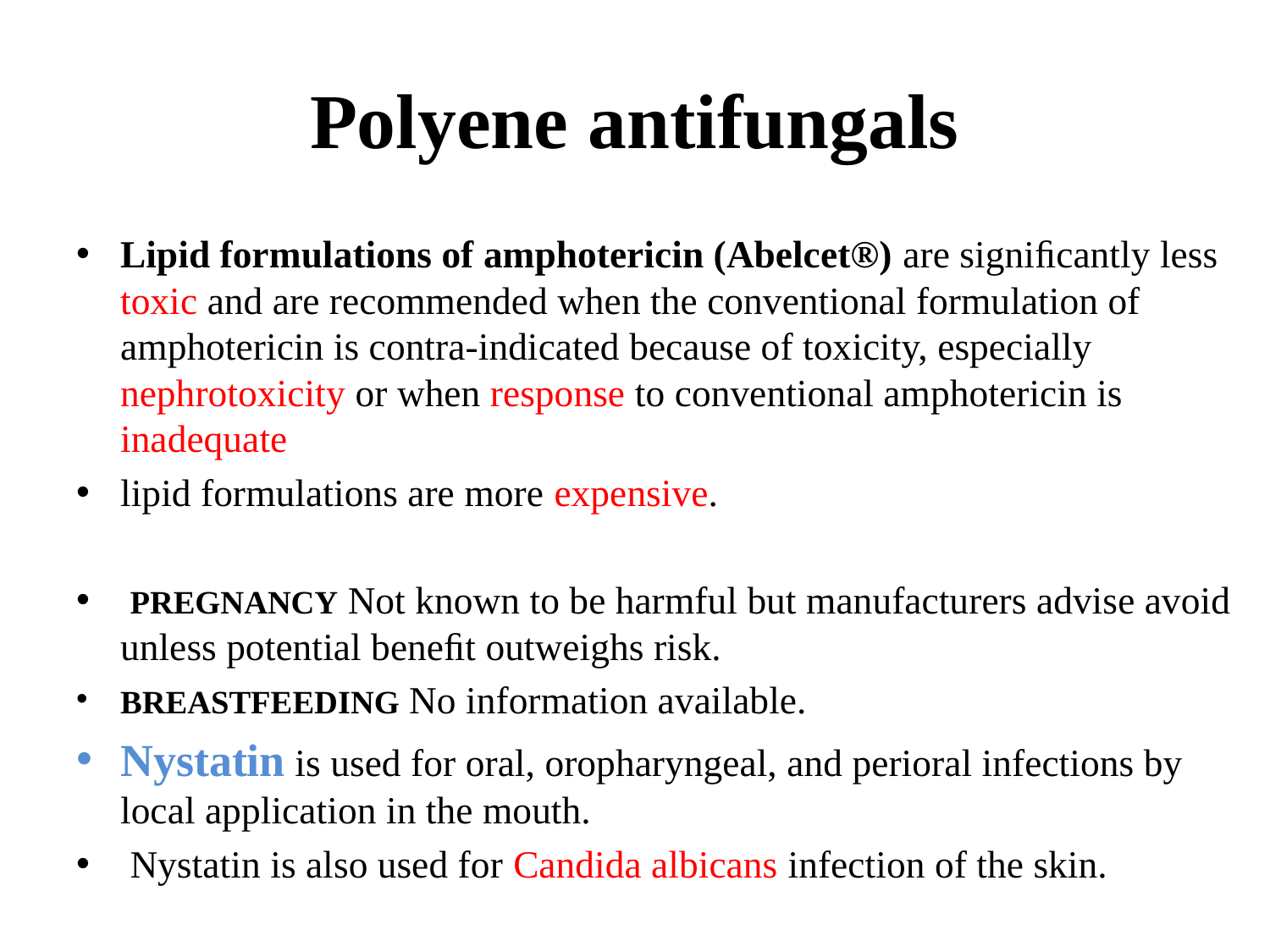

# Polyene antifungals

Lipid formulations of amphotericin (Abelcet®) are signiﬁcantly less toxic and are recommended when the conventional formulation of amphotericin is contra-indicated because of toxicity, especially nephrotoxicity or when response to conventional amphotericin is inadequate
lipid formulations are more expensive.

 PREGNANCY Not known to be harmful but manufacturers advise avoid unless potential beneﬁt outweighs risk.
BREASTFEEDING No information available.
Nystatin is used for oral, oropharyngeal, and perioral infections by local application in the mouth.
 Nystatin is also used for Candida albicans infection of the skin.